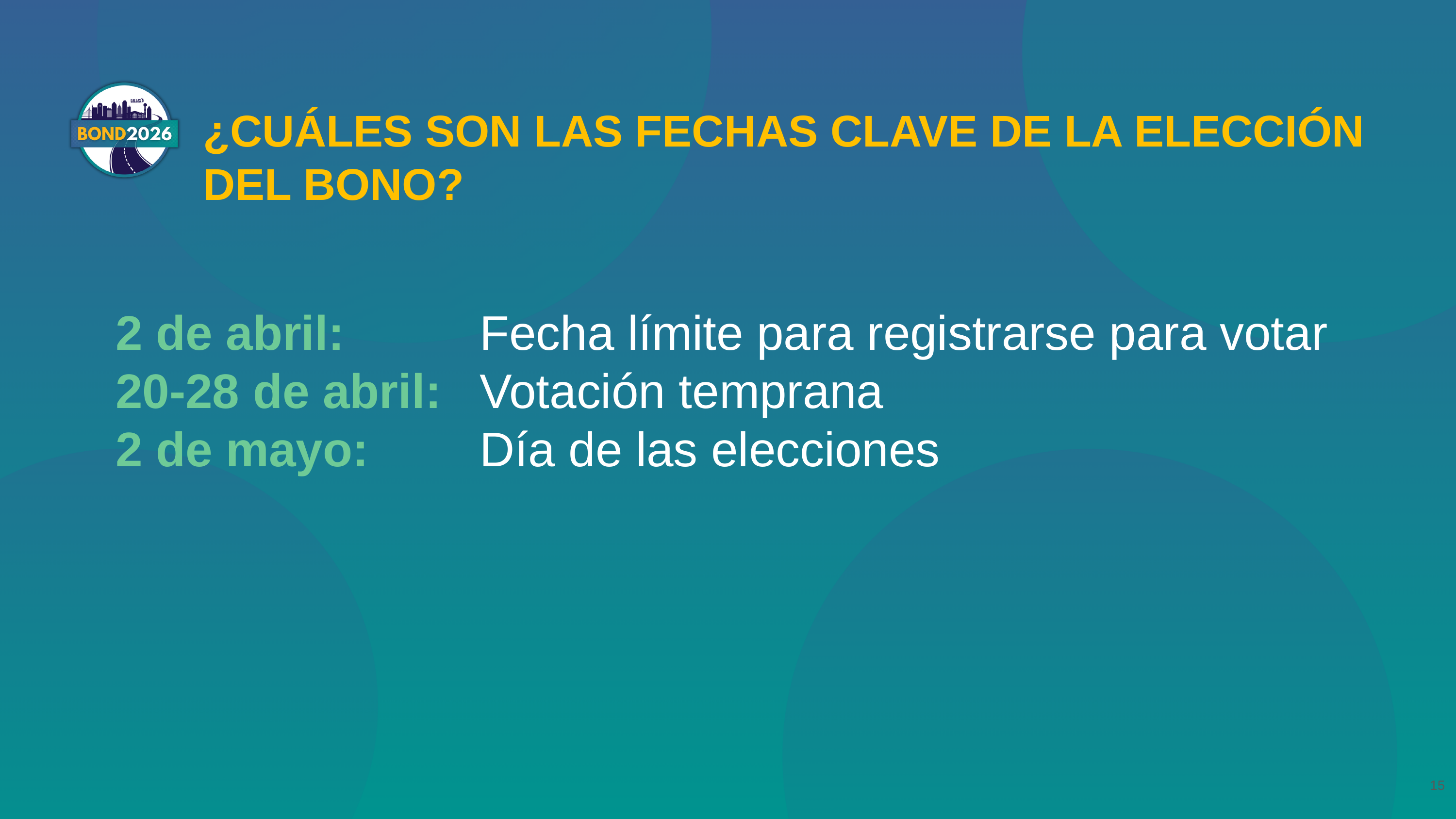

¿CUÁLES SON LAS FECHAS CLAVE DE LA ELECCIÓN DEL BONO?
2 de abril:		Fecha límite para registrarse para votar
20-28 de abril:	Votación temprana
2 de mayo:		Día de las elecciones